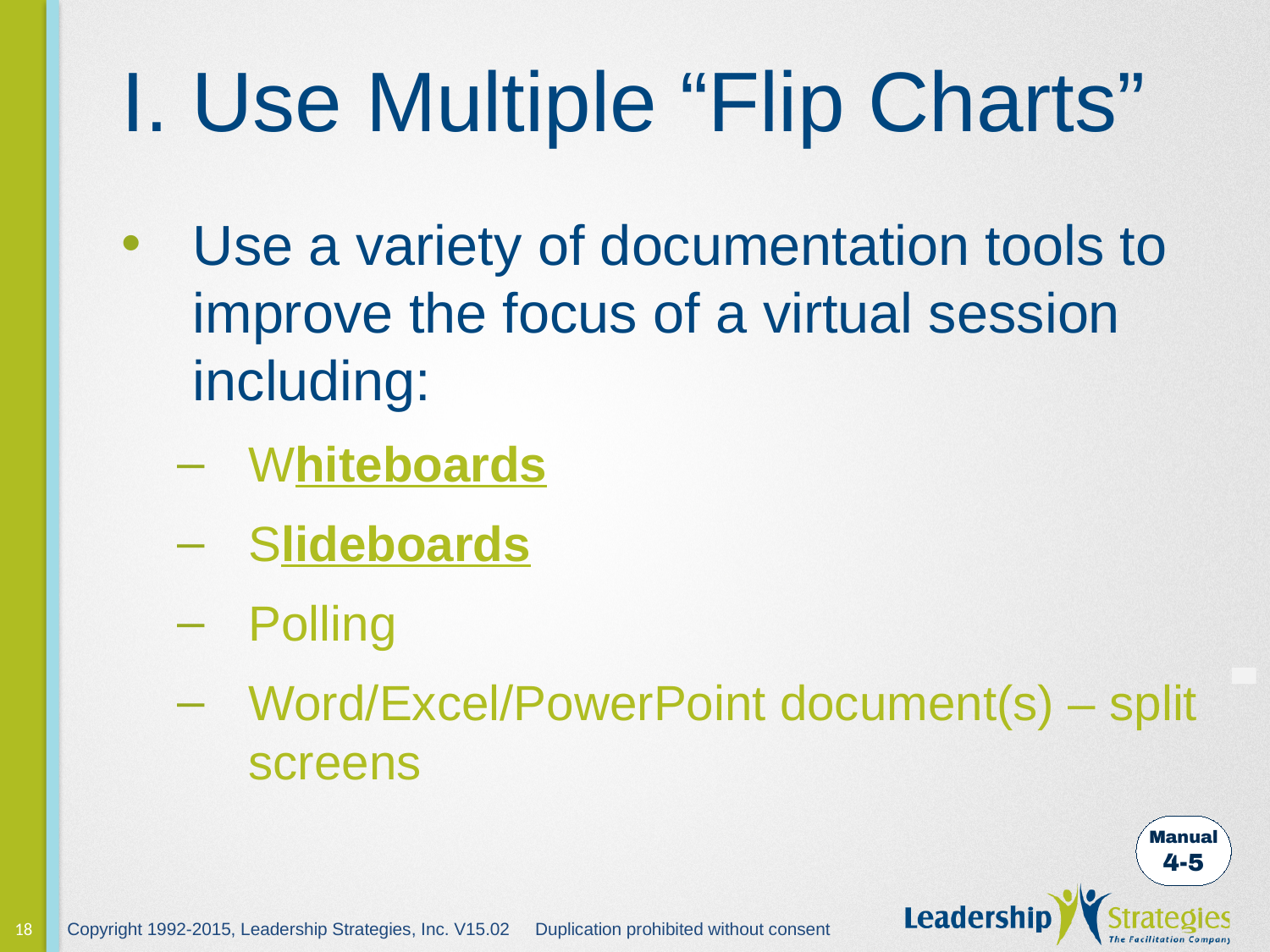

# I. Use Multiple “Flip Charts”
Use a variety of documentation tools to improve the focus of a virtual session including:
Whiteboards
Slideboards
Polling
Word/Excel/PowerPoint document(s) – split screens
-
Manual
4-5
18